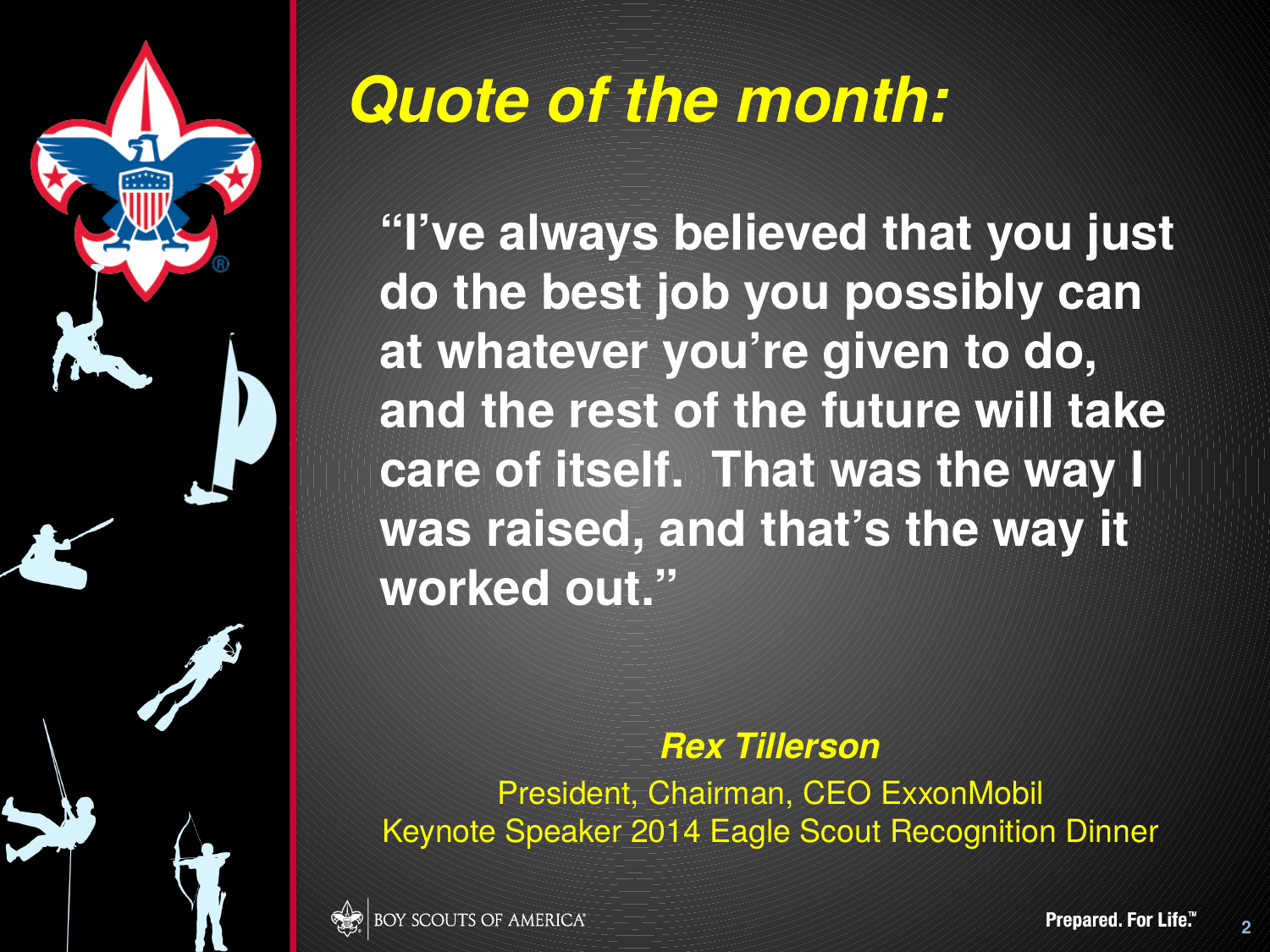

# Quote of the month:
“I’ve always believed that you just do the best job you possibly can at whatever you’re given to do, and the rest of the future will take care of itself.  That was the way I was raised, and that’s the way it worked out.”
Rex Tillerson
President, Chairman, CEO ExxonMobil
Keynote Speaker 2014 Eagle Scout Recognition Dinner

2